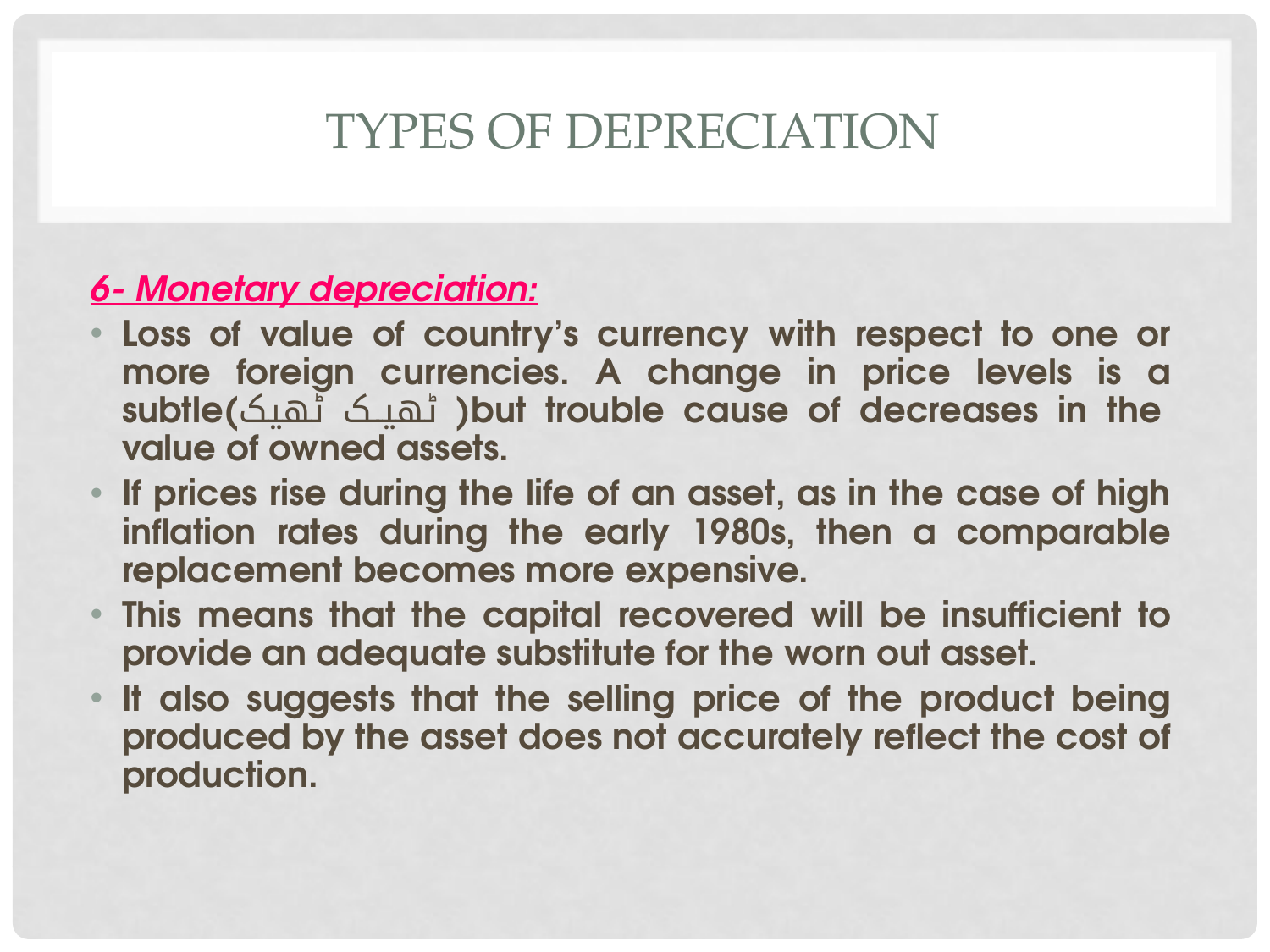

# TYPES OF DEPRECIATION
6- Monetary depreciation:
Loss of value of country’s currency with respect to one or more foreign currencies. A change in price levels is a subtle(ٹھیک ٹھیک )but trouble cause of decreases in the value of owned assets.
If prices rise during the life of an asset, as in the case of high inflation rates during the early 1980s, then a comparable replacement becomes more expensive.
This means that the capital recovered will be insufficient to provide an adequate substitute for the worn out asset.
It also suggests that the selling price of the product being produced by the asset does not accurately reflect the cost of production.